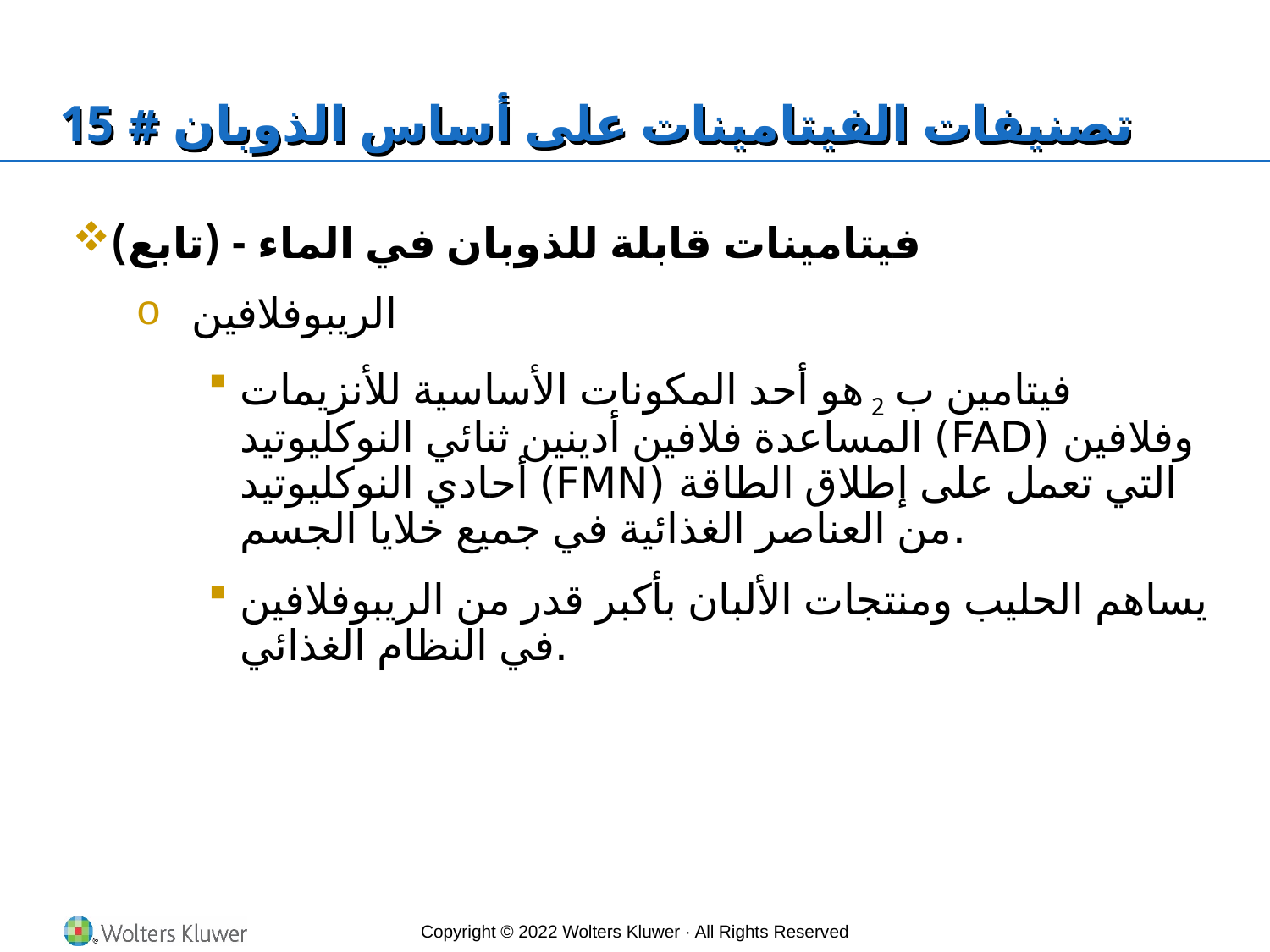

# تصنيفات الفيتامينات على أساس الذوبان # 15
فيتامينات قابلة للذوبان في الماء - (تابع)
الريبوفلافين
فيتامين ب 2 هو أحد المكونات الأساسية للأنزيمات المساعدة فلافين أدينين ثنائي النوكليوتيد (FAD) وفلافين أحادي النوكليوتيد (FMN) التي تعمل على إطلاق الطاقة من العناصر الغذائية في جميع خلايا الجسم.
يساهم الحليب ومنتجات الألبان بأكبر قدر من الريبوفلافين في النظام الغذائي.